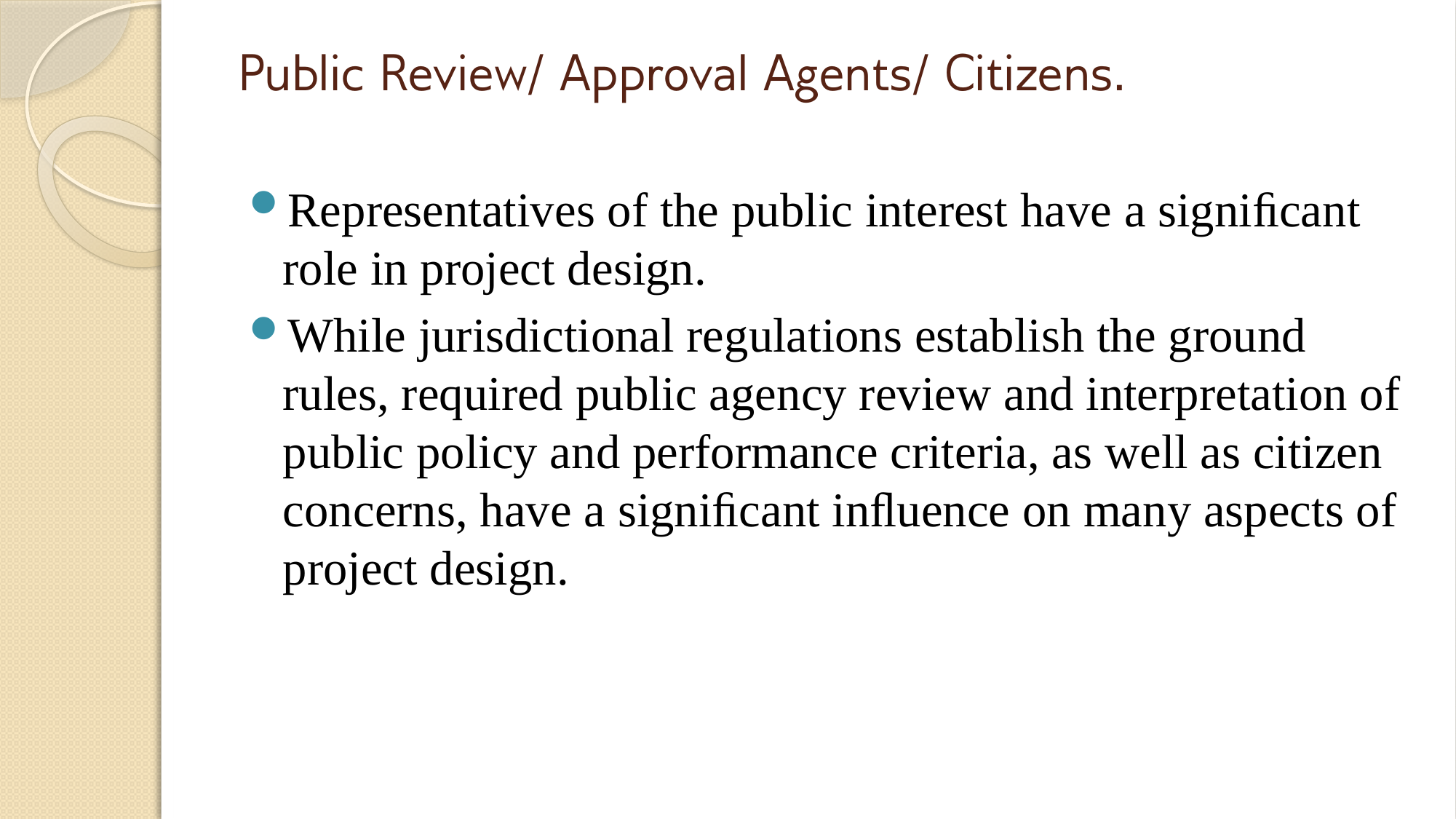

# Public Review/ Approval Agents/ Citizens.
Representatives of the public interest have a signiﬁcant role in project design.
While jurisdictional regulations establish the ground rules, required public agency review and interpretation of public policy and performance criteria, as well as citizen concerns, have a signiﬁcant inﬂuence on many aspects of project design.